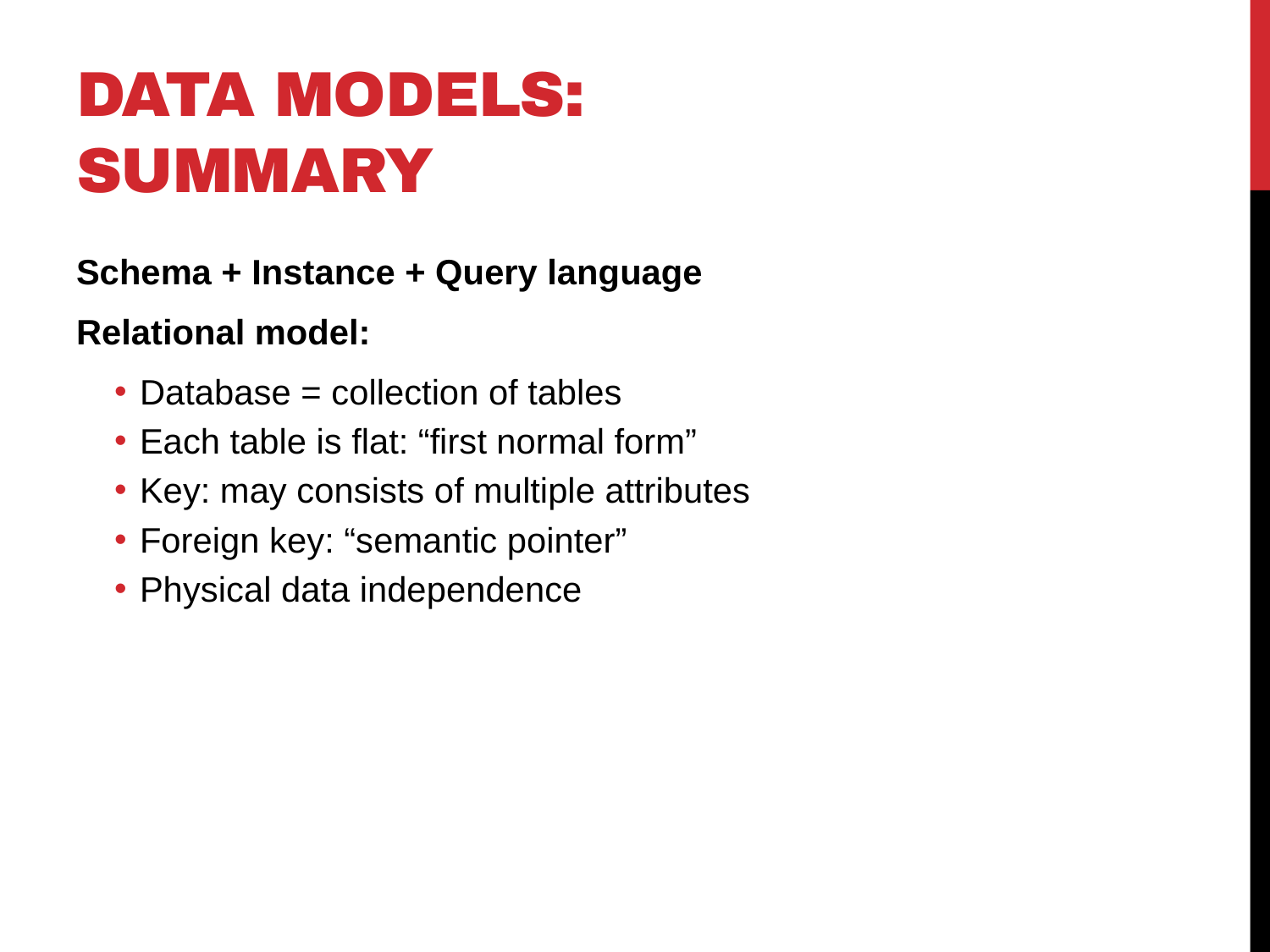

# Data Models: Summary
Schema + Instance + Query language
Relational model:
Database = collection of tables
Each table is flat: “first normal form”
Key: may consists of multiple attributes
Foreign key: “semantic pointer”
Physical data independence